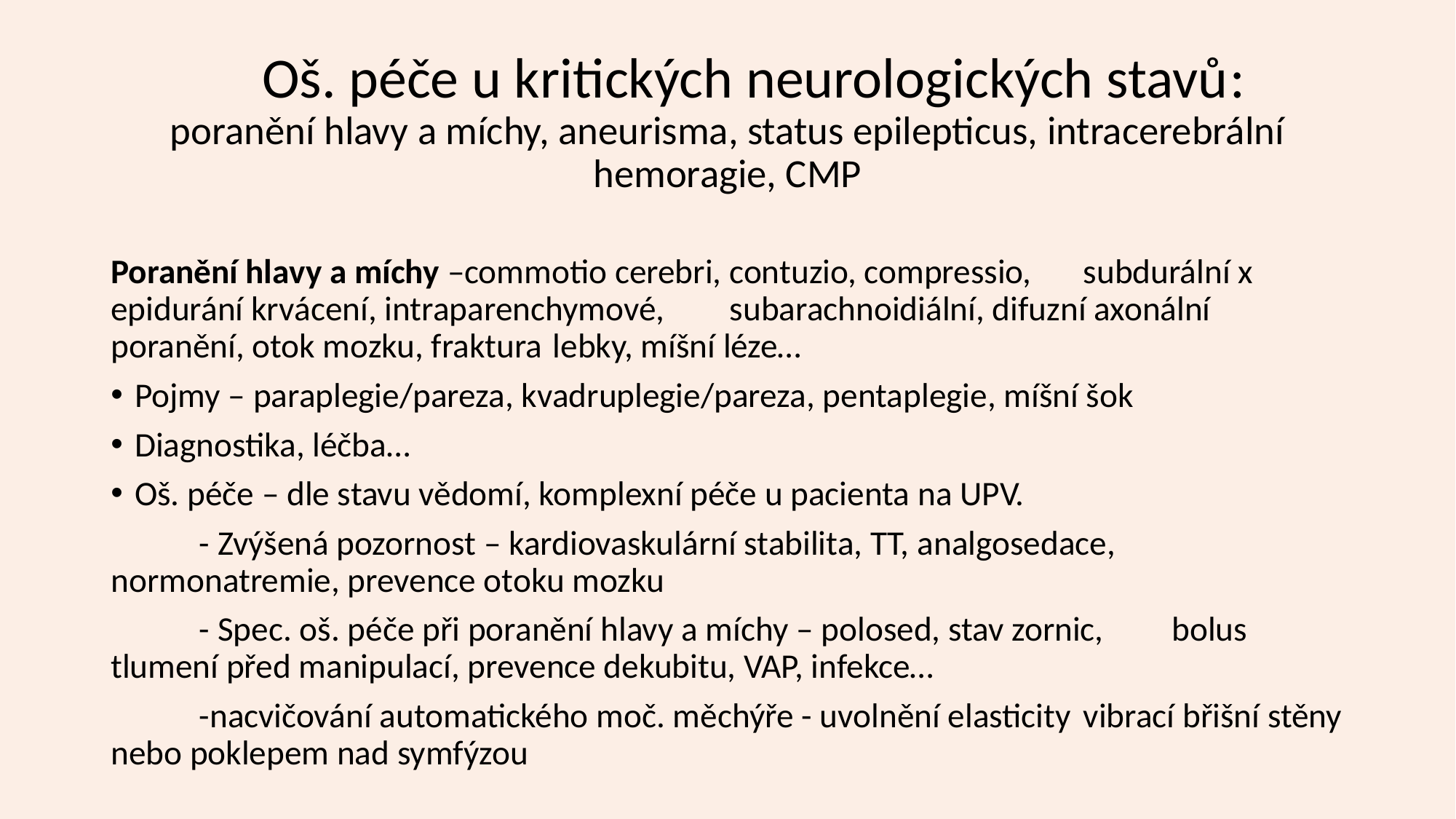

# Oš. péče u kritických neurologických stavů: poranění hlavy a míchy, aneurisma, status epilepticus, intracerebrální hemoragie, CMP
Poranění hlavy a míchy –commotio cerebri, contuzio, compressio, 	subdurální x epidurání krvácení, intraparenchymové, 	subarachnoidiální, difuzní axonální poranění, otok mozku, fraktura 	lebky, míšní léze…
Pojmy – paraplegie/pareza, kvadruplegie/pareza, pentaplegie, míšní šok
Diagnostika, léčba…
Oš. péče – dle stavu vědomí, komplexní péče u pacienta na UPV.
	- Zvýšená pozornost – kardiovaskulární stabilita, TT, analgosedace, 	normonatremie, prevence otoku mozku
	- Spec. oš. péče při poranění hlavy a míchy – polosed, stav zornic, 	bolus tlumení před manipulací, prevence dekubitu, VAP, infekce…
	-nacvičování automatického moč. měchýře - uvolnění elasticity 	vibrací břišní stěny nebo poklepem nad symfýzou